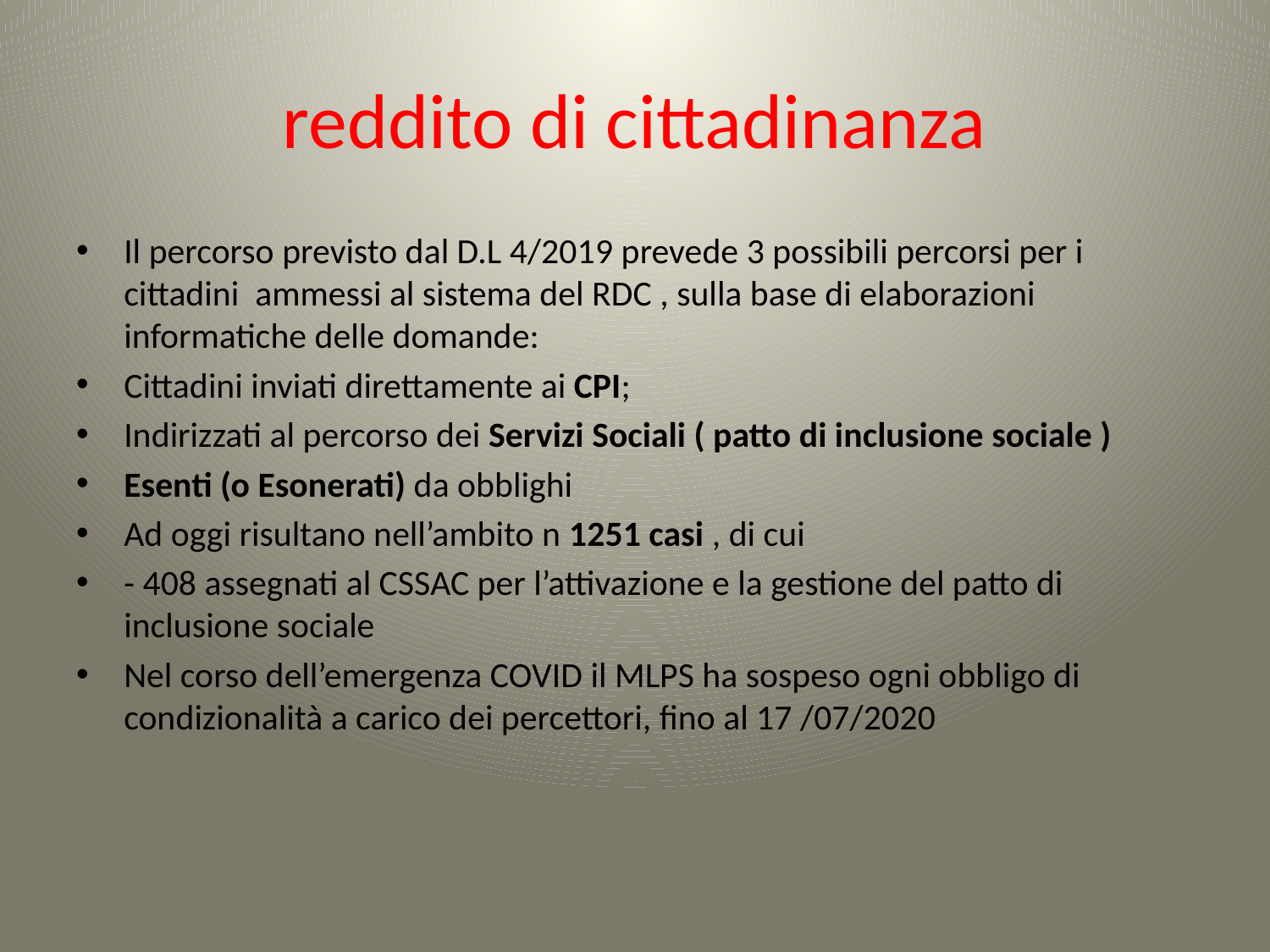

# reddito di cittadinanza
Il percorso previsto dal D.L 4/2019 prevede 3 possibili percorsi per i cittadini  ammessi al sistema del RDC , sulla base di elaborazioni informatiche delle domande:
Cittadini inviati direttamente ai CPI;
Indirizzati al percorso dei Servizi Sociali ( patto di inclusione sociale )
Esenti (o Esonerati) da obblighi
Ad oggi risultano nell’ambito n 1251 casi , di cui
- 408 assegnati al CSSAC per l’attivazione e la gestione del patto di inclusione sociale
Nel corso dell’emergenza COVID il MLPS ha sospeso ogni obbligo di condizionalità a carico dei percettori, fino al 17 /07/2020